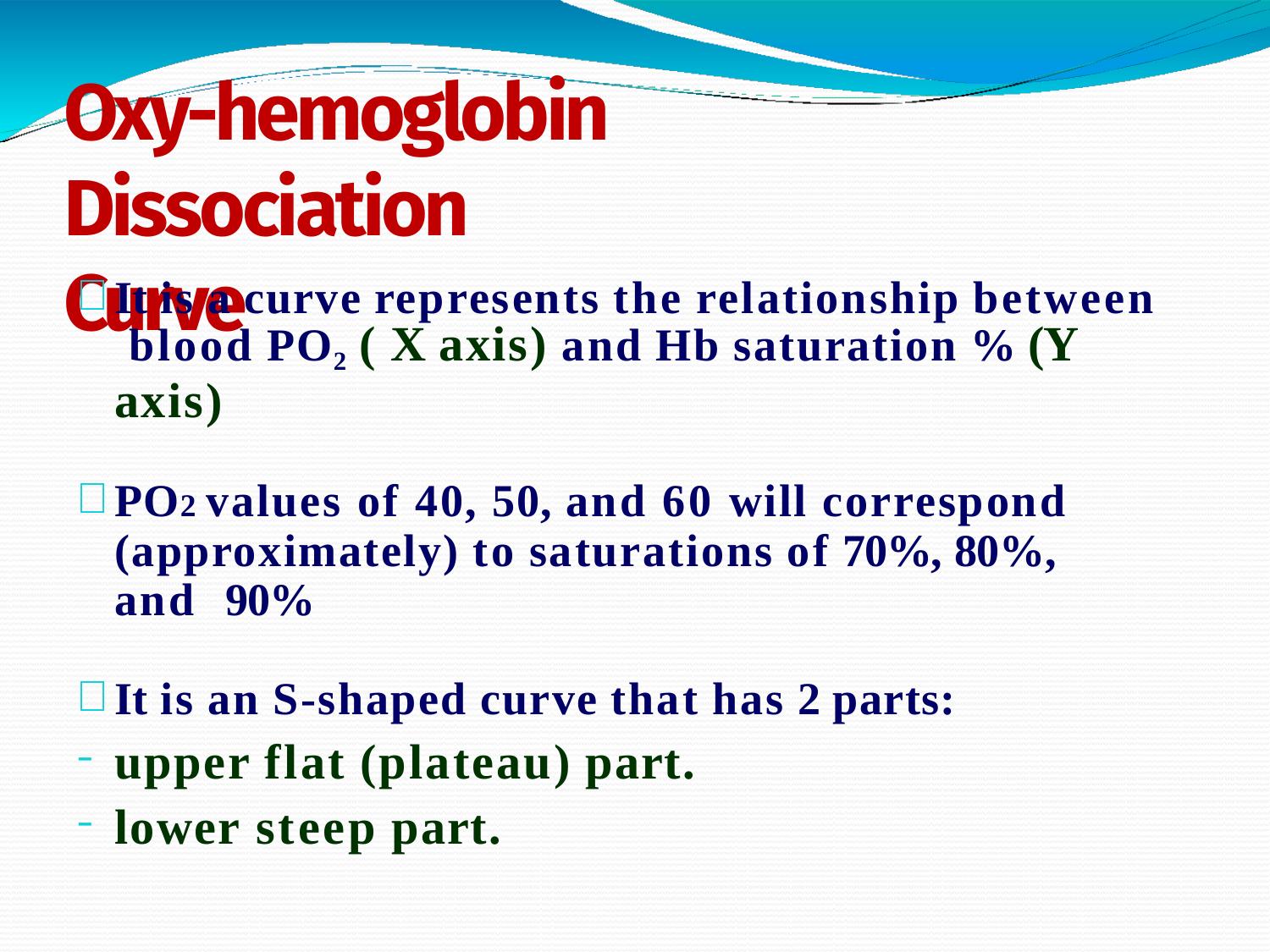

# Oxy-hemoglobin  Dissociation Curve
It is a curve represents the relationship between  blood PO2 ( X axis) and Hb saturation % (Y axis)
PO2 values of 40, 50, and 60 will correspond  (approximately) to saturations of 70%, 80%, and  90%

It is an S-shaped curve that has 2 parts:
upper flat (plateau) part.
lower steep part.